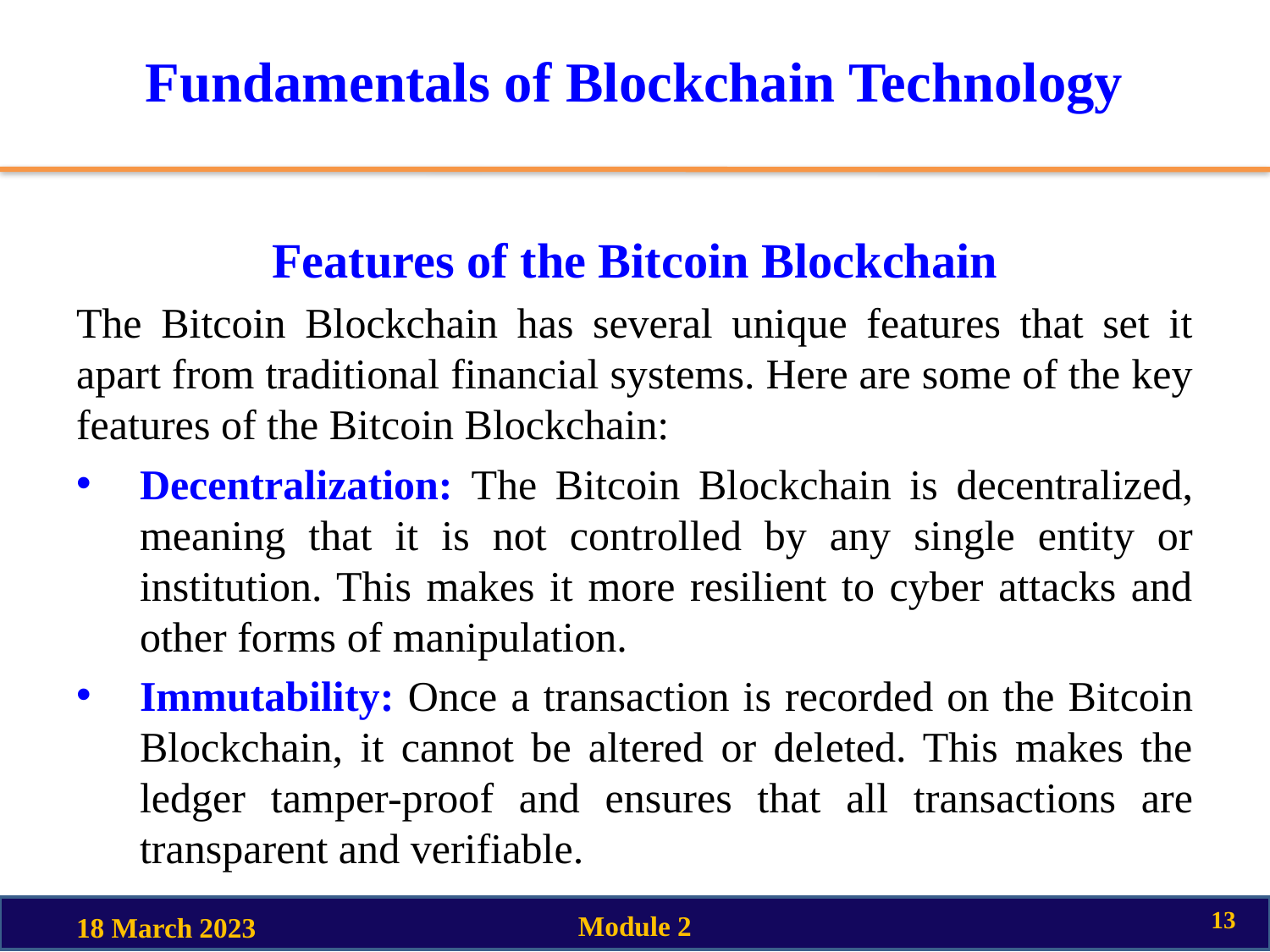

# Fundamentals of Blockchain Technology
Features of the Bitcoin Blockchain
The Bitcoin Blockchain has several unique features that set it apart from traditional financial systems. Here are some of the key features of the Bitcoin Blockchain:
Decentralization: The Bitcoin Blockchain is decentralized, meaning that it is not controlled by any single entity or institution. This makes it more resilient to cyber attacks and other forms of manipulation.
Immutability: Once a transaction is recorded on the Bitcoin Blockchain, it cannot be altered or deleted. This makes the ledger tamper-proof and ensures that all transactions are transparent and verifiable.
13
Module 2
18 March 2023